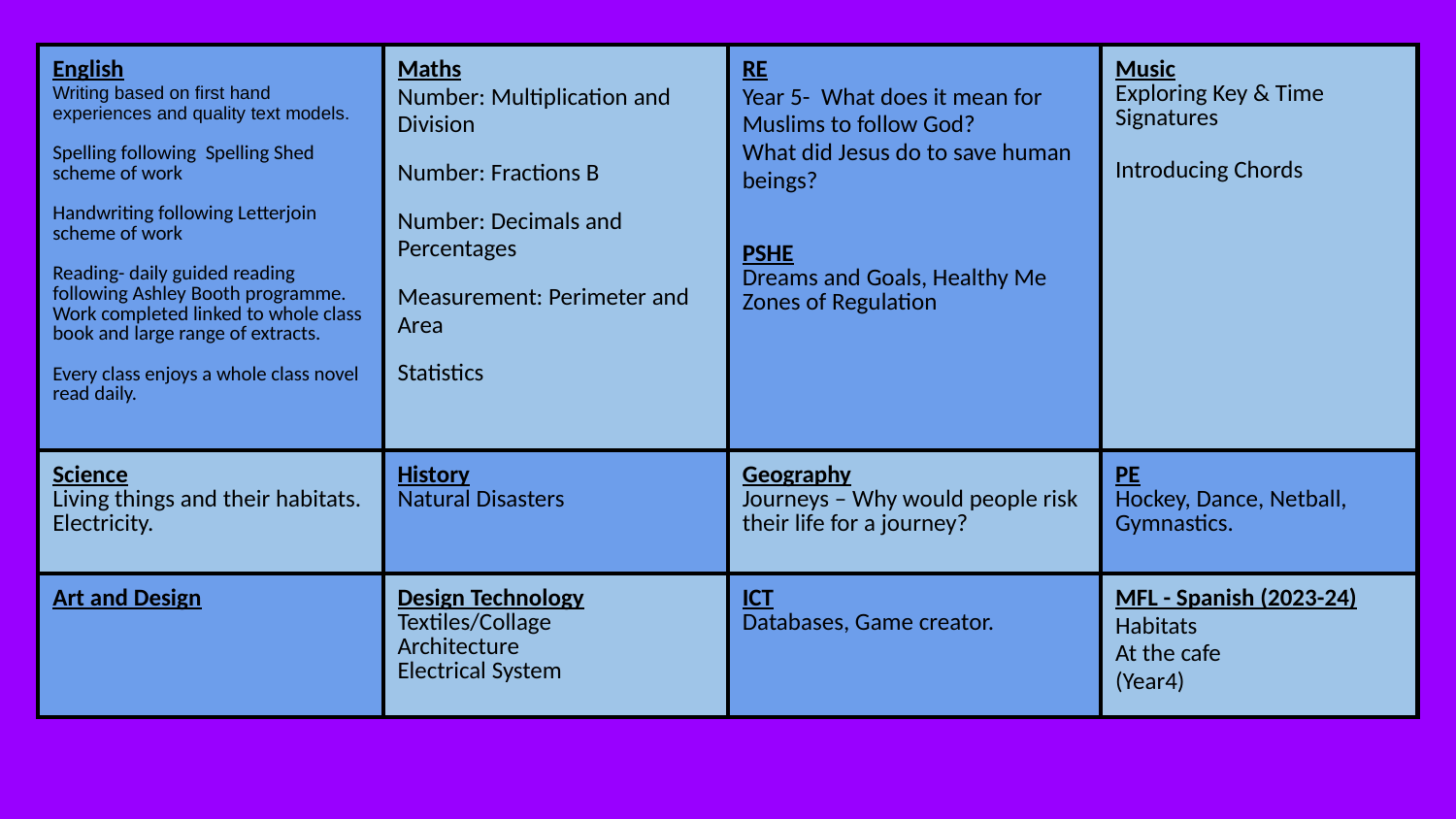

| English Writing based on first hand experiences and quality text models. Spelling following Spelling Shed scheme of work Handwriting following Letterjoin scheme of work Reading- daily guided reading following Ashley Booth programme. Work completed linked to whole class book and large range of extracts. Every class enjoys a whole class novel read daily. | Maths Number: Multiplication and Division Number: Fractions B Number: Decimals and Percentages Measurement: Perimeter and Area Statistics | RE Year 5- What does it mean for Muslims to follow God? What did Jesus do to save human beings? PSHE Dreams and Goals, Healthy Me Zones of Regulation | Music Exploring Key & Time Signatures Introducing Chords |
| --- | --- | --- | --- |
| Science Living things and their habitats. Electricity. | History Natural Disasters | Geography Journeys – Why would people risk their life for a journey? | PE Hockey, Dance, Netball, Gymnastics. |
| Art and Design | Design Technology Textiles/Collage Architecture Electrical System | ICT Databases, Game creator. | MFL - Spanish (2023-24) Habitats At the cafe (Year4) |